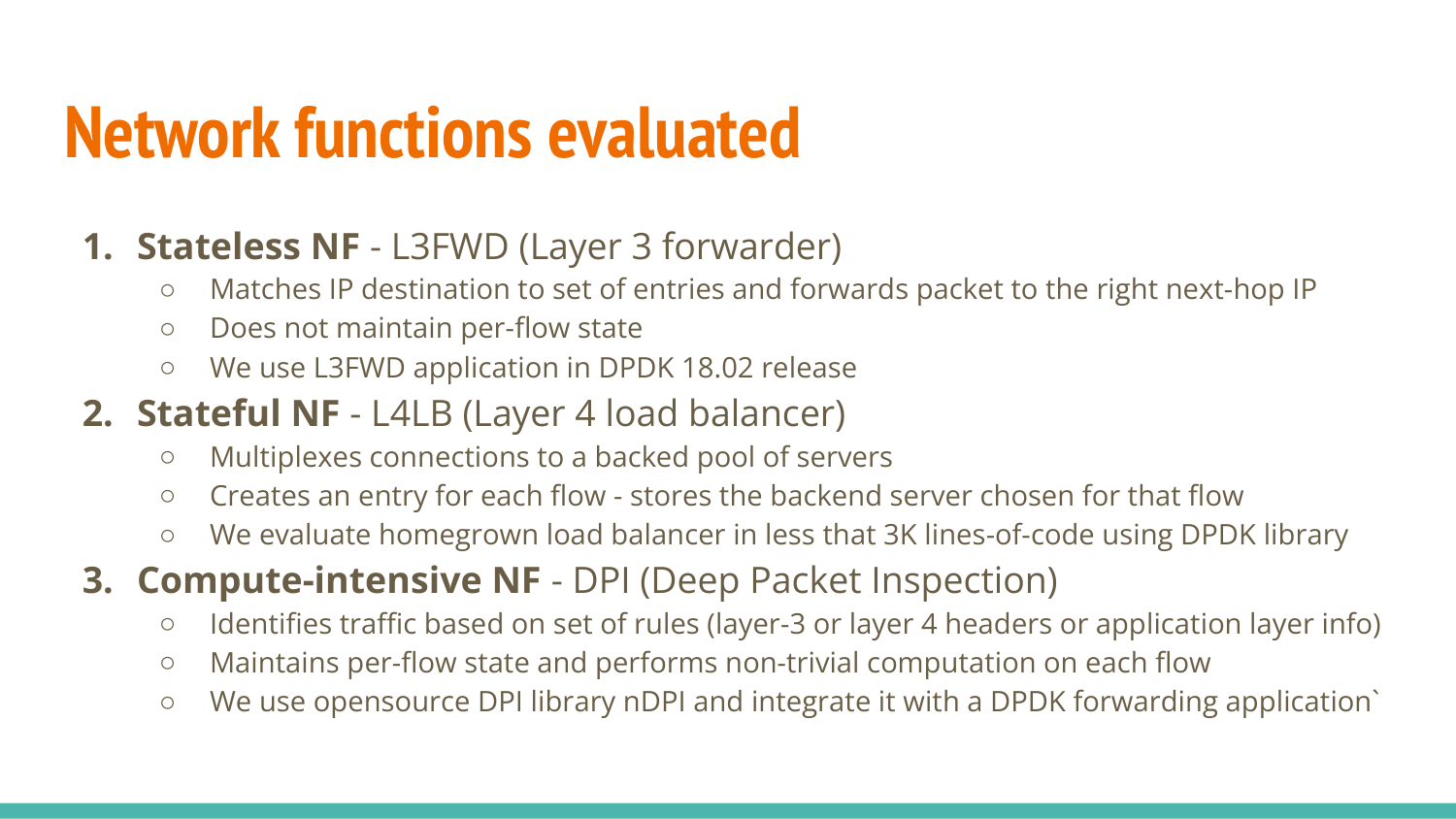

# Network functions evaluated
Stateless NF - L3FWD (Layer 3 forwarder)
Matches IP destination to set of entries and forwards packet to the right next-hop IP
Does not maintain per-flow state
We use L3FWD application in DPDK 18.02 release
Stateful NF - L4LB (Layer 4 load balancer)
Multiplexes connections to a backed pool of servers
Creates an entry for each flow - stores the backend server chosen for that flow
We evaluate homegrown load balancer in less that 3K lines-of-code using DPDK library
Compute-intensive NF - DPI (Deep Packet Inspection)
Identifies traffic based on set of rules (layer-3 or layer 4 headers or application layer info)
Maintains per-flow state and performs non-trivial computation on each flow
We use opensource DPI library nDPI and integrate it with a DPDK forwarding application`